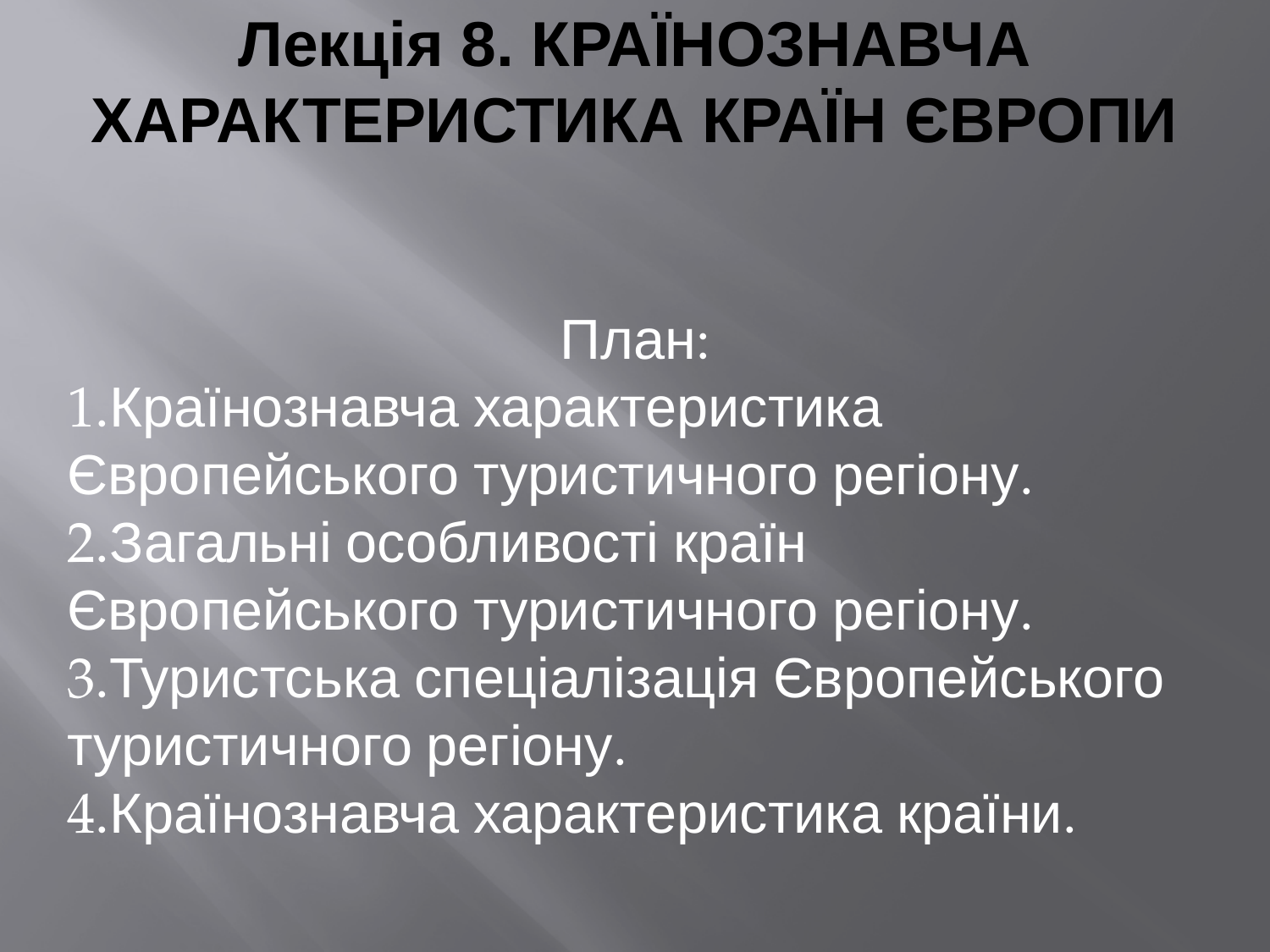

# Лекція 8. КРАЇНОЗНАВЧА ХАРАКТЕРИСТИКА КРАЇН ЄВРОПИ
План:
1.Країнознавча характеристика Європейського туристичного регіону.
2.Загальні особливості країн Європейського туристичного регіону.
3.Туристська спеціалізація Європейського туристичного регіону.
4.Країнознавча характеристика країни.